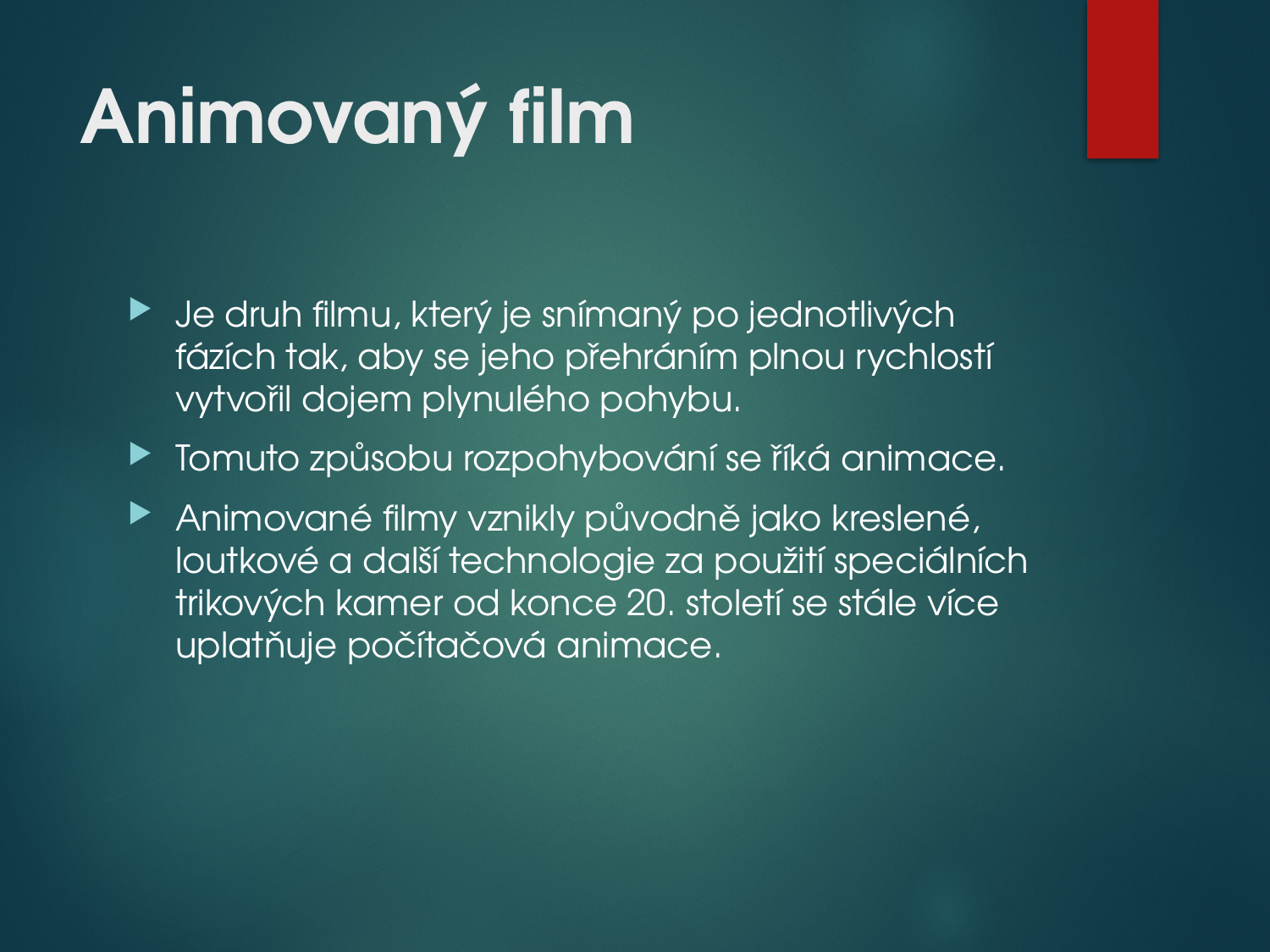

# Animovaný film
Je druh filmu, který je snímaný po jednotlivých fázích tak, aby se jeho přehráním plnou rychlostí vytvořil dojem plynulého pohybu.
Tomuto způsobu rozpohybování se říká animace.
Animované filmy vznikly původně jako kreslené, loutkové a další technologie za použití speciálních trikových kamer od konce 20. století se stále více uplatňuje počítačová animace.